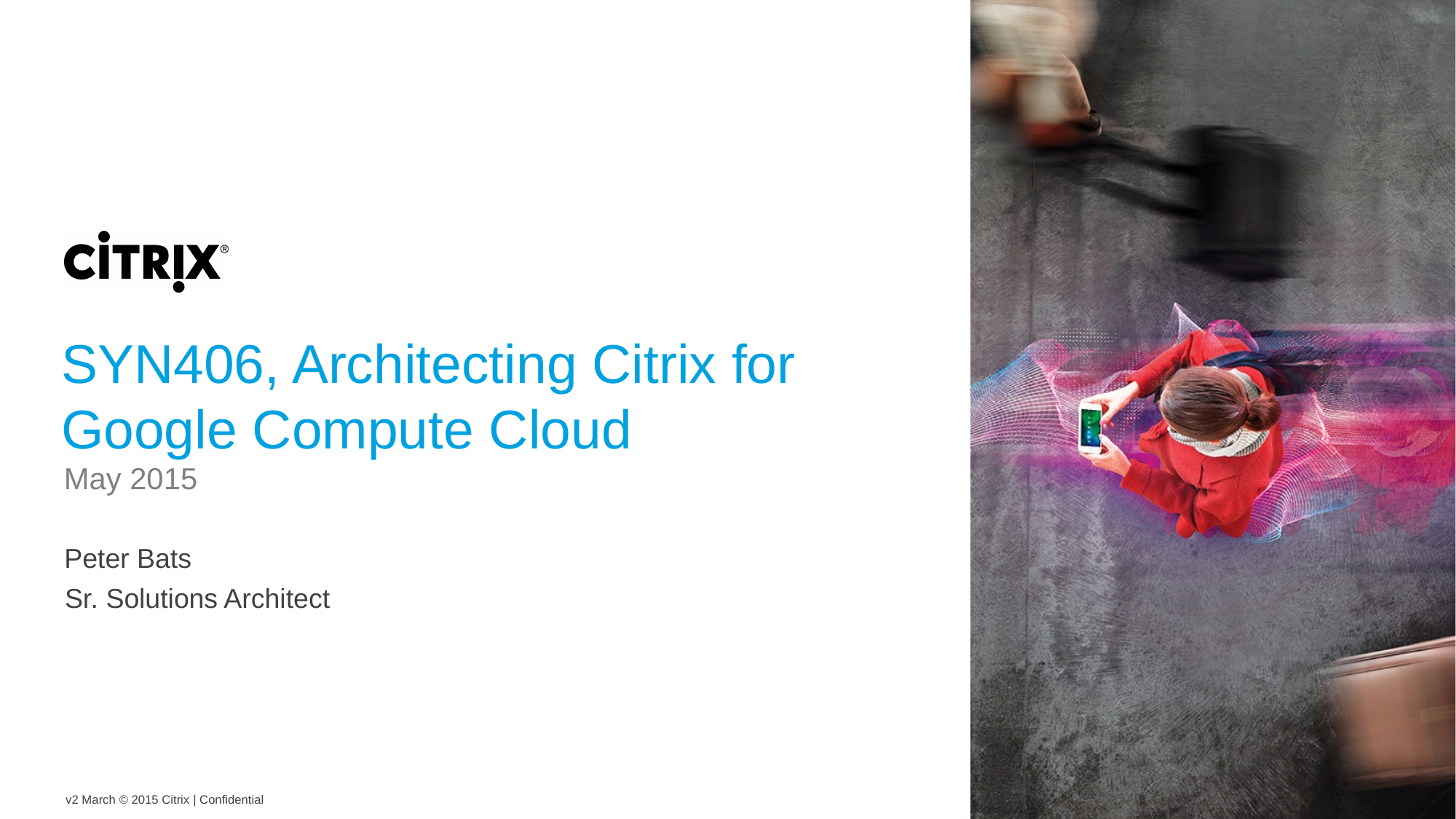

SYN406, Architecting Citrix for Google Compute Cloud
May 2015
Peter Bats
Sr. Solutions Architect